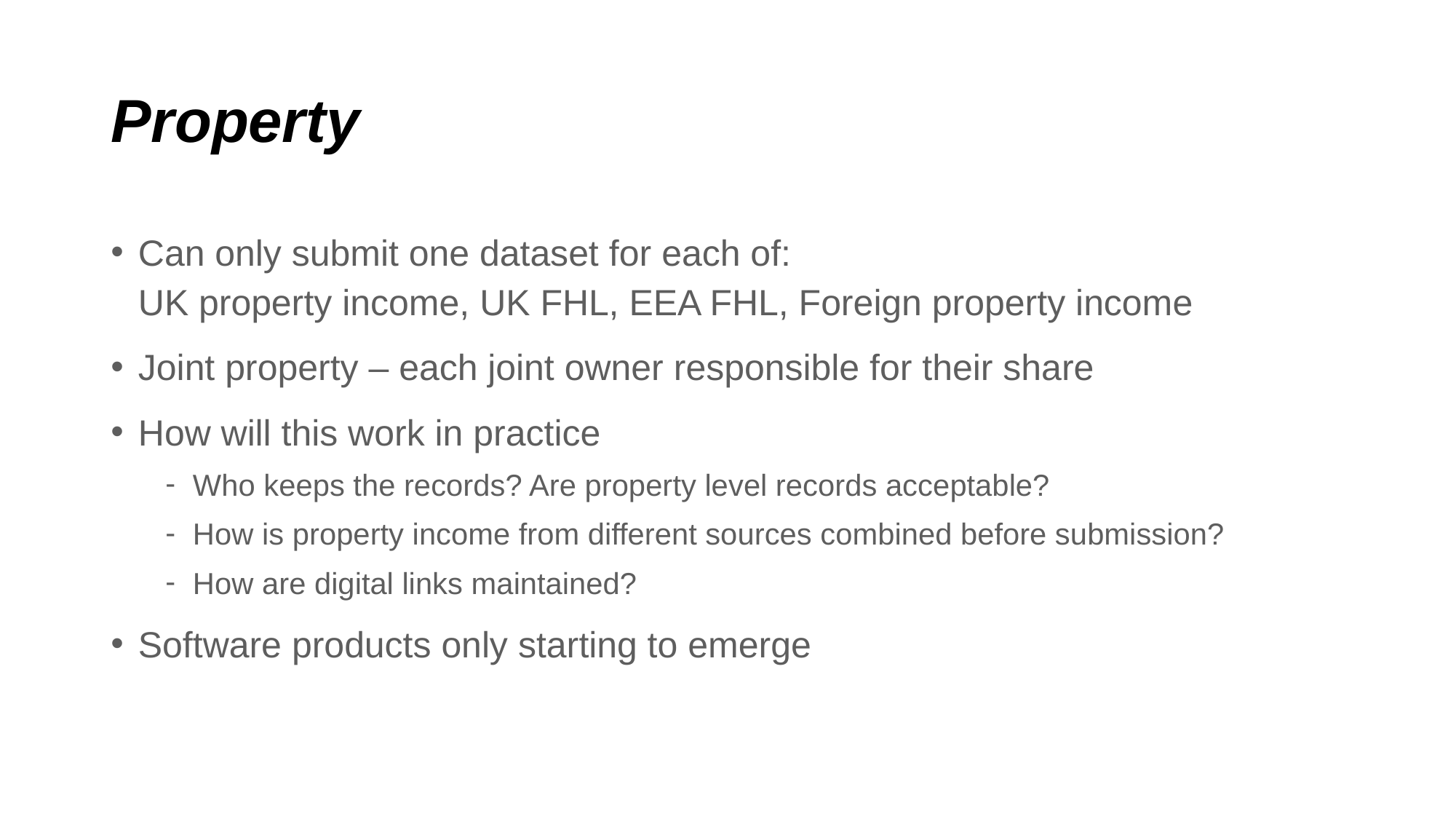

# Property
Can only submit one dataset for each of:
UK property income, UK FHL, EEA FHL, Foreign property income
Joint property – each joint owner responsible for their share
How will this work in practice
Who keeps the records? Are property level records acceptable?
How is property income from different sources combined before submission?
How are digital links maintained?
Software products only starting to emerge